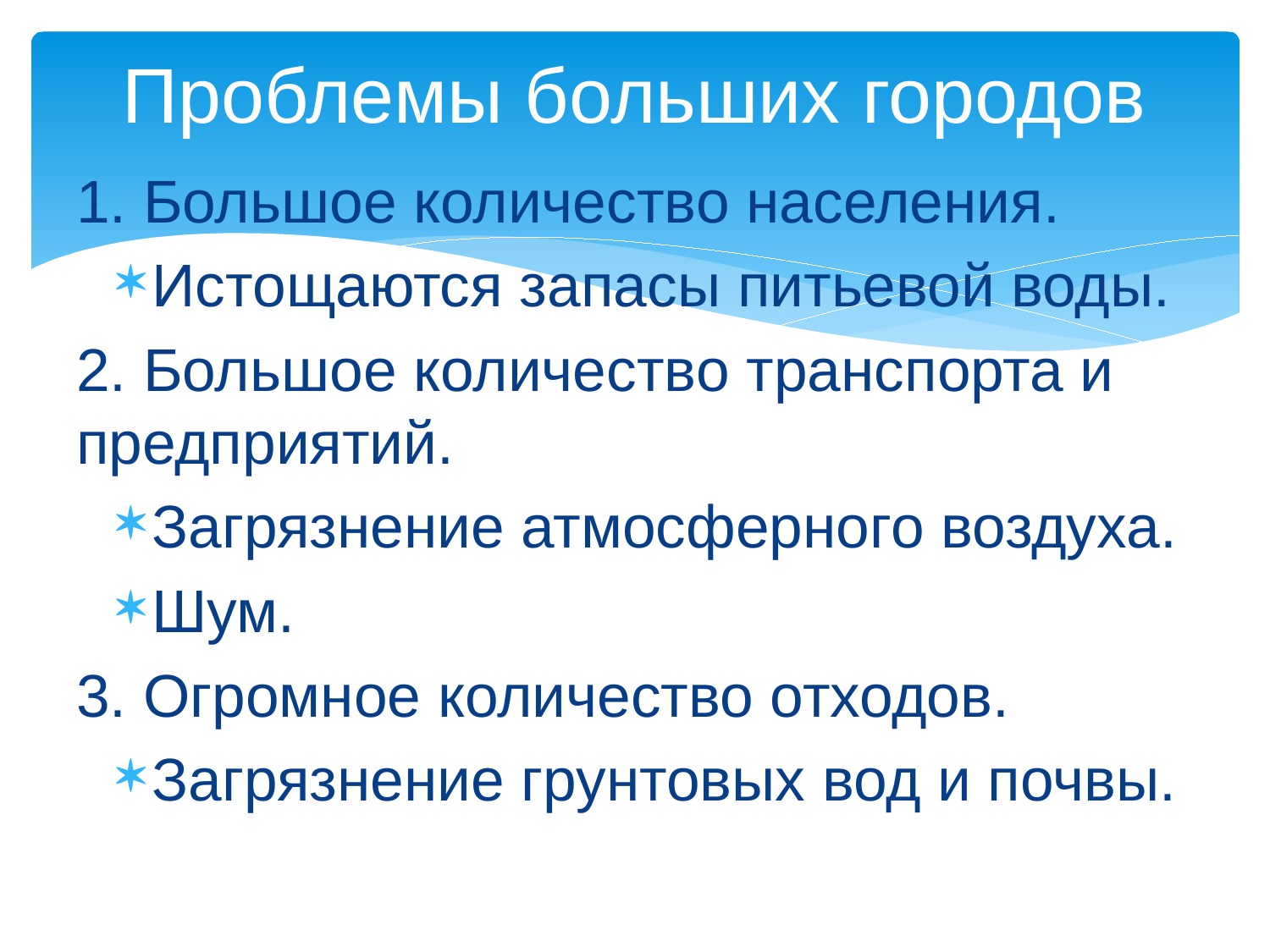

# Проблемы больших городов
1. Большое количество населения.
Истощаются запасы питьевой воды.
2. Большое количество транспорта и предприятий.
Загрязнение атмосферного воздуха.
Шум.
3. Огромное количество отходов.
Загрязнение грунтовых вод и почвы.